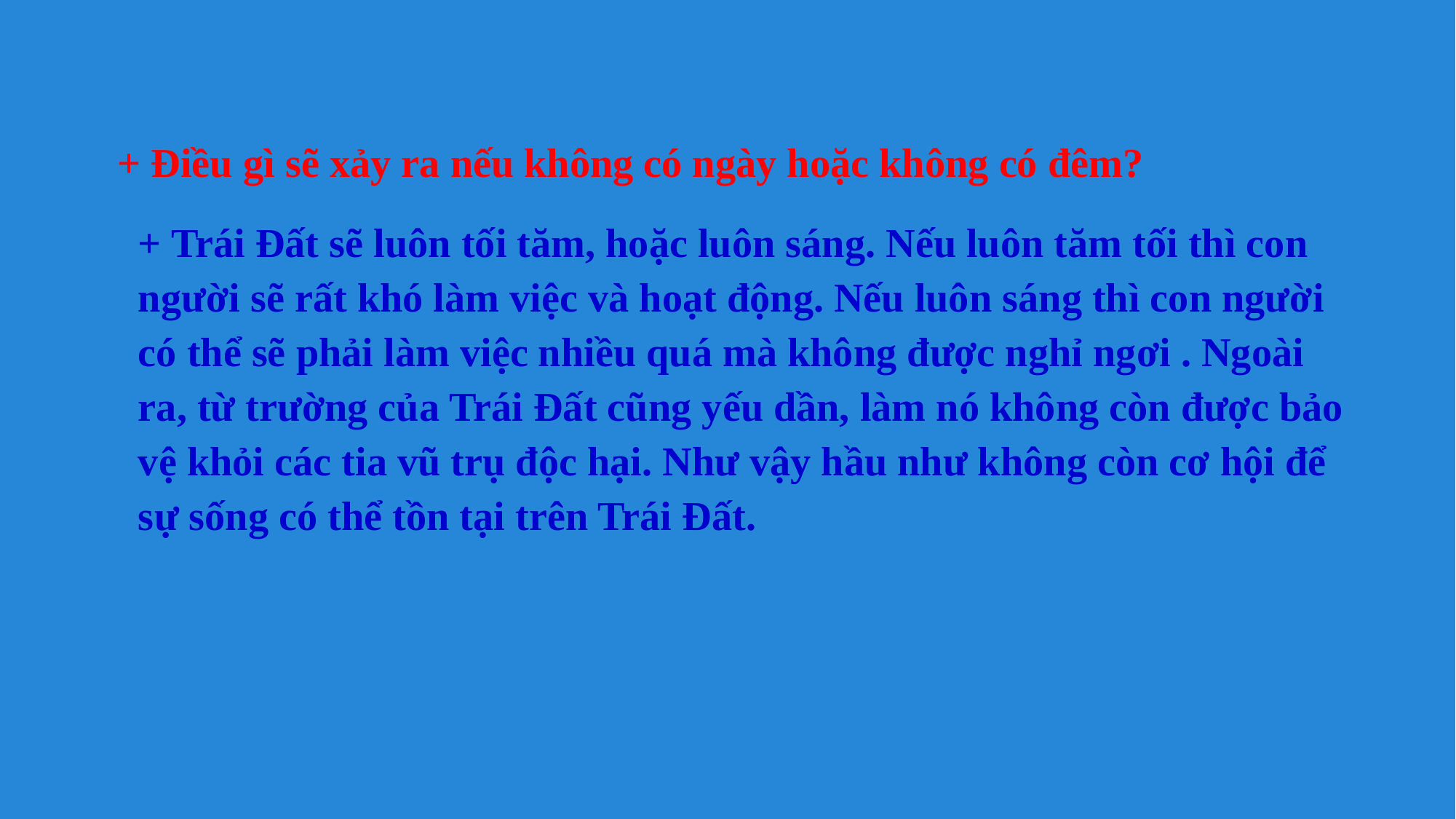

| + Điều gì sẽ xảy ra nếu không có ngày hoặc không có đêm? |
| --- |
| + Trái Đất sẽ luôn tối tăm, hoặc luôn sáng. Nếu luôn tăm tối thì con người sẽ rất khó làm việc và hoạt động. Nếu luôn sáng thì con người có thể sẽ phải làm việc nhiều quá mà không được nghỉ ngơi . Ngoài ra, từ trường của Trái Đất cũng yếu dần, làm nó không còn được bảo vệ khỏi các tia vũ trụ độc hại. Như vậy hầu như không còn cơ hội để sự sống có thể tồn tại trên Trái Đất. |
| --- |